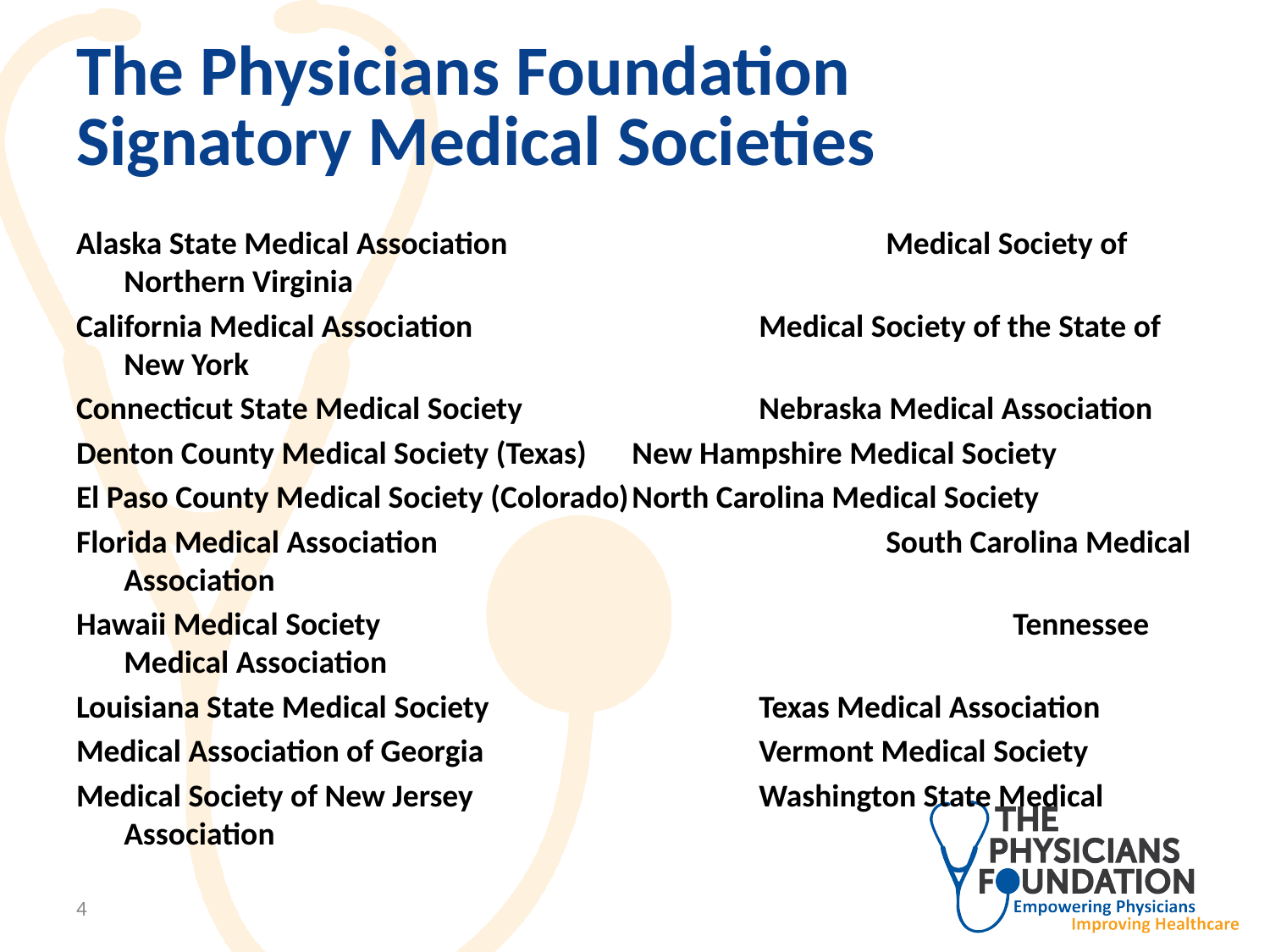

# The Physicians Foundation Signatory Medical Societies
Alaska State Medical Association			Medical Society of Northern Virginia
California Medical Association			Medical Society of the State of New York
Connecticut State Medical Society		Nebraska Medical Association
Denton County Medical Society (Texas)	New Hampshire Medical Society
El Paso County Medical Society (Colorado)	North Carolina Medical Society
Florida Medical Association				South Carolina Medical Association
Hawaii Medical Society					Tennessee Medical Association
Louisiana State Medical Society			Texas Medical Association
Medical Association of Georgia			Vermont Medical Society
Medical Society of New Jersey			Washington State Medical Association
4